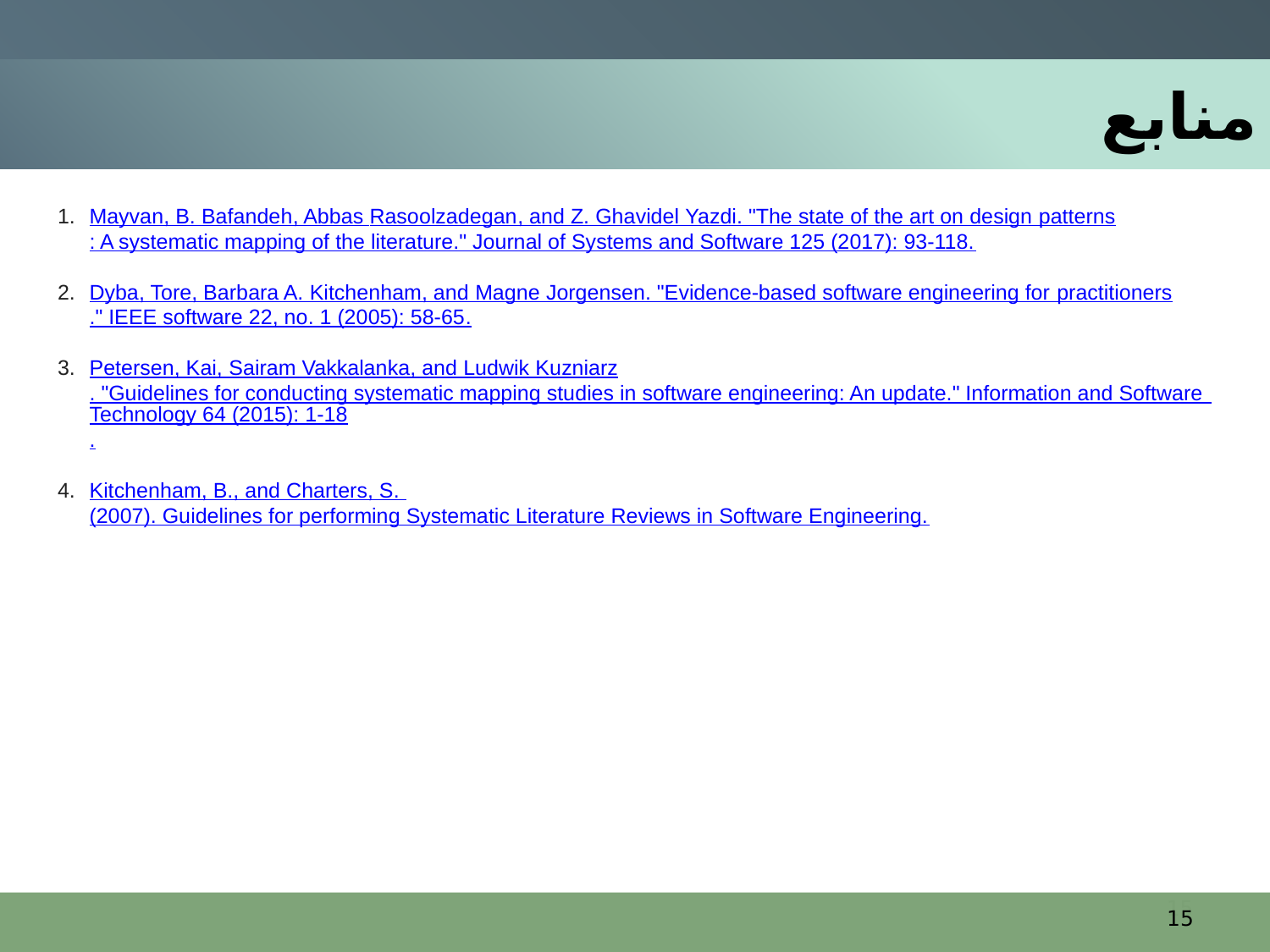

# منابع
Mayvan, B. Bafandeh, Abbas Rasoolzadegan, and Z. Ghavidel Yazdi. "The state of the art on design patterns: A systematic mapping of the literature." Journal of Systems and Software 125 (2017): 93-118.
Dyba, Tore, Barbara A. Kitchenham, and Magne Jorgensen. "Evidence-based software engineering for practitioners." IEEE software 22, no. 1 (2005): 58-65.
Petersen, Kai, Sairam Vakkalanka, and Ludwik Kuzniarz. "Guidelines for conducting systematic mapping studies in software engineering: An update." Information and Software Technology 64 (2015): 1-18.
Kitchenham, B., and Charters, S. (2007). Guidelines for performing Systematic Literature Reviews in Software Engineering.

15

15